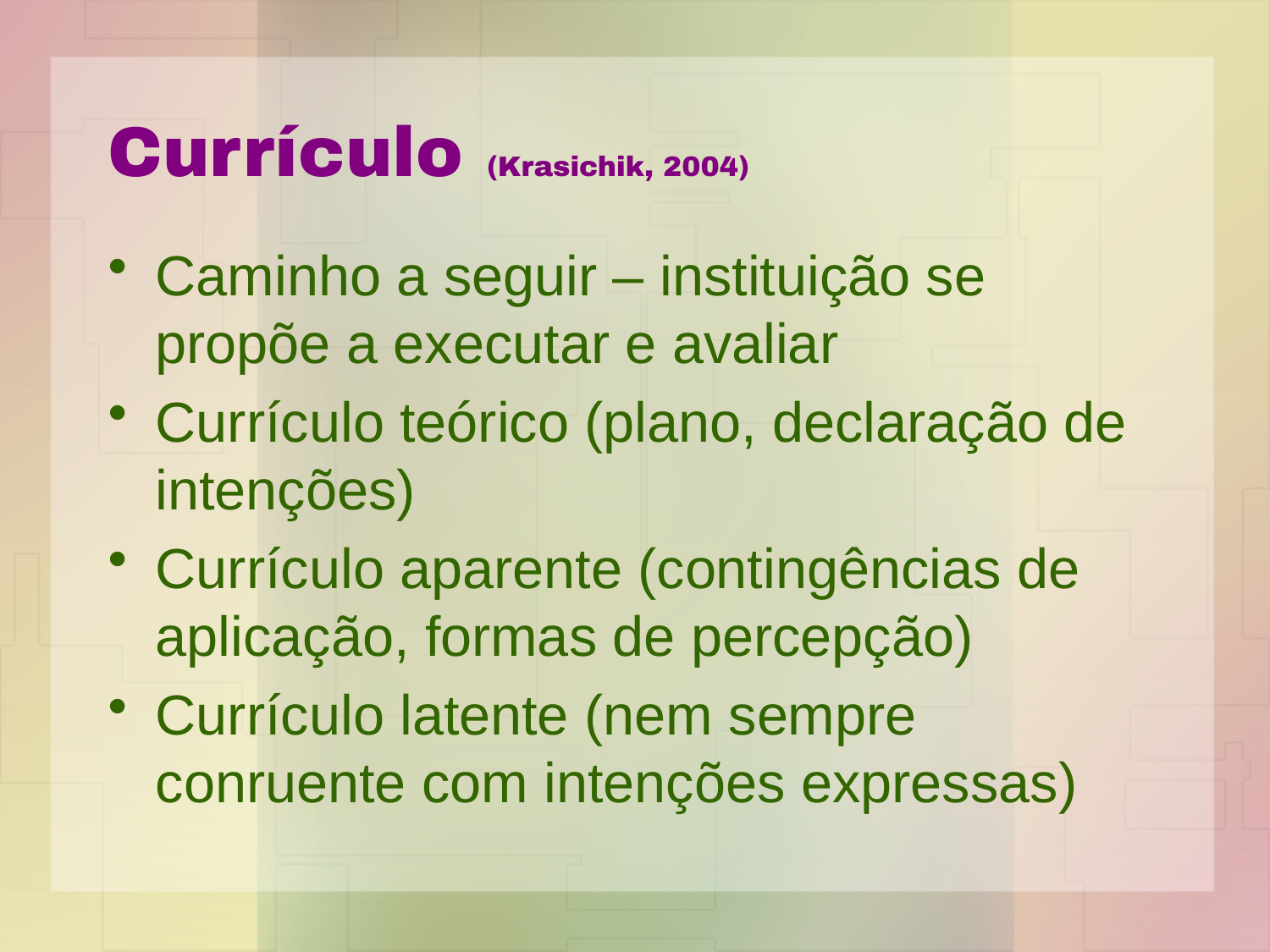

# Currículo (Krasichik, 2004)
Caminho a seguir – instituição se propõe a executar e avaliar
Currículo teórico (plano, declaração de intenções)
Currículo aparente (contingências de aplicação, formas de percepção)
Currículo latente (nem sempre conruente com intenções expressas)